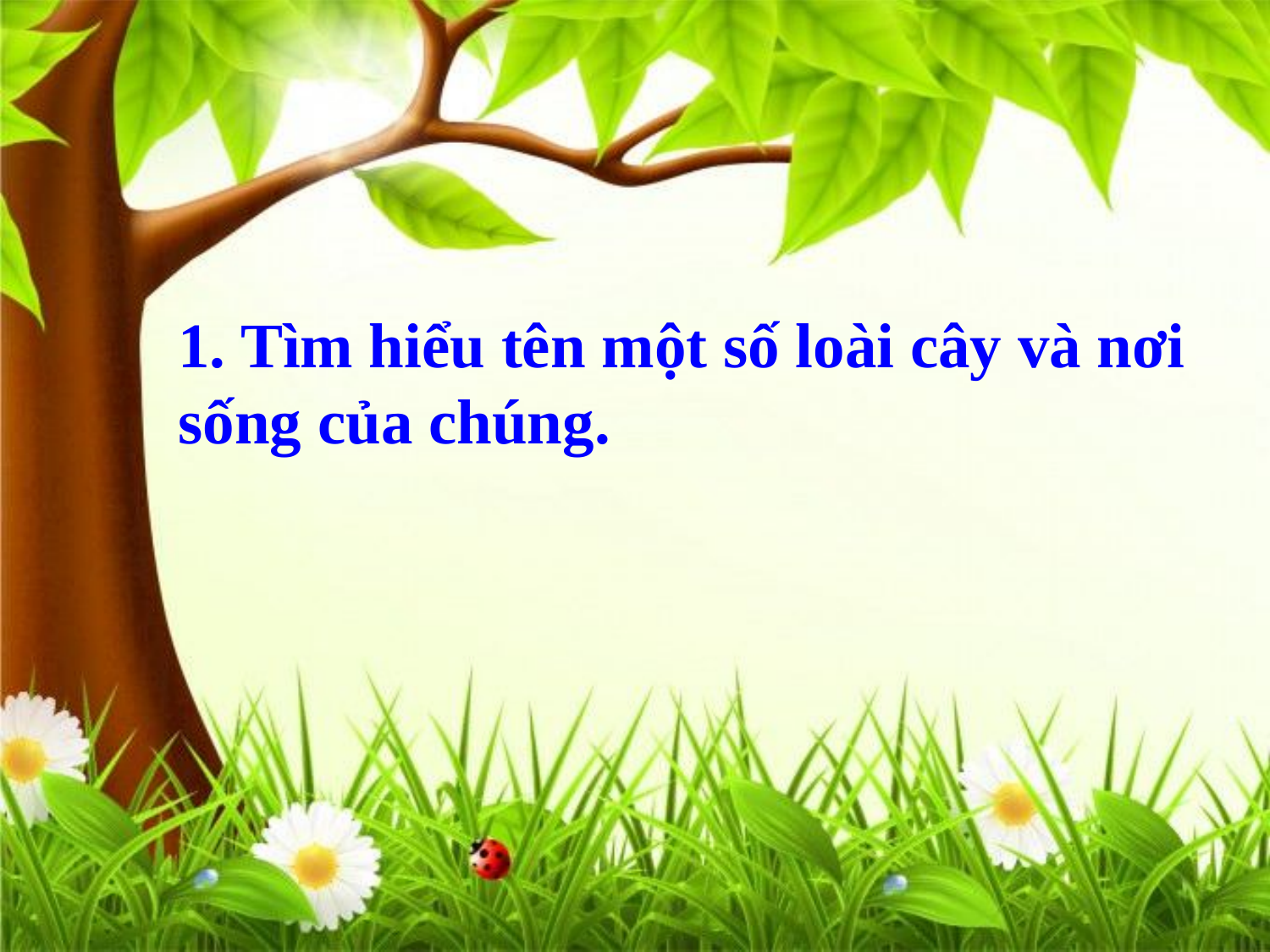

1. Tìm hiểu tên một số loài cây và nơi sống của chúng.